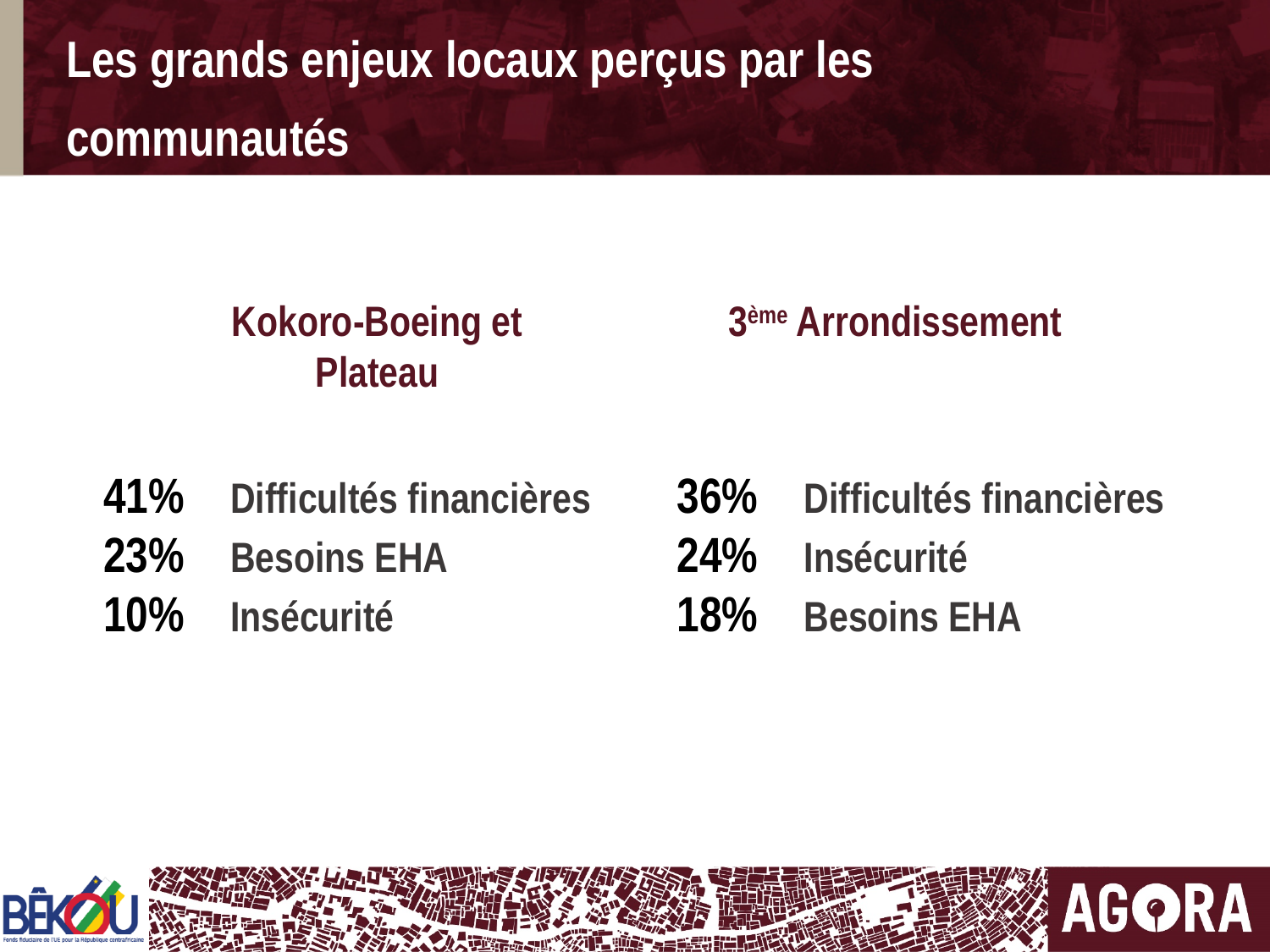

# Les grands enjeux locaux perçus par les communautés
Kokoro-Boeing et Plateau
3ème Arrondissement
41% 	Difficultés financières
23% 	Besoins EHA
10%	Insécurité
36% 	Difficultés financières
24% 	Insécurité
18%	Besoins EHA